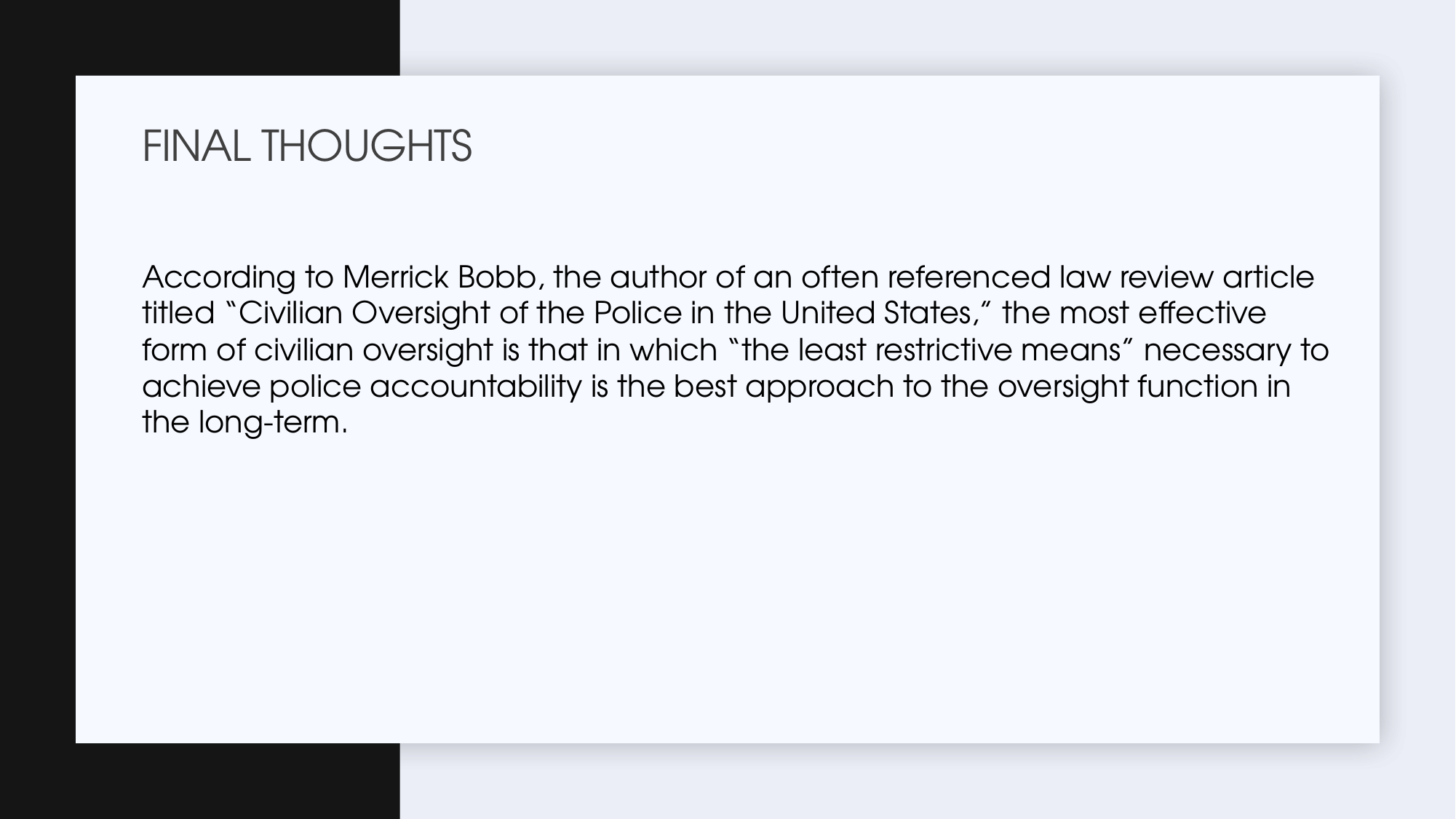

# FINAL THOUGHTS
According to Merrick Bobb, the author of an often referenced law review article titled “Civilian Oversight of the Police in the United States,” the most effective form of civilian oversight is that in which “the least restrictive means” necessary to achieve police accountability is the best approach to the oversight function in the long-term.